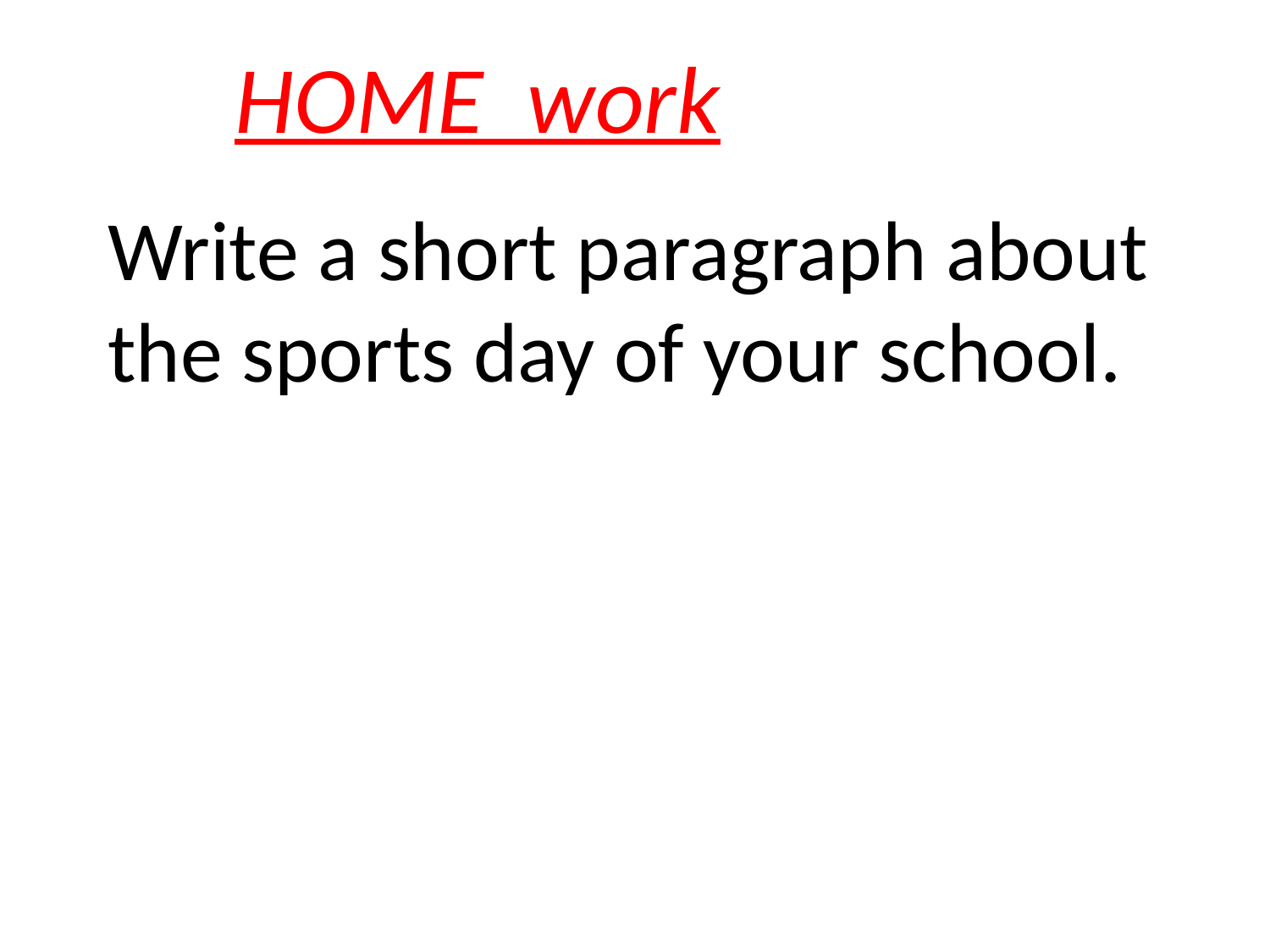

HOME  work
Write a short paragraph about the sports day of your school.